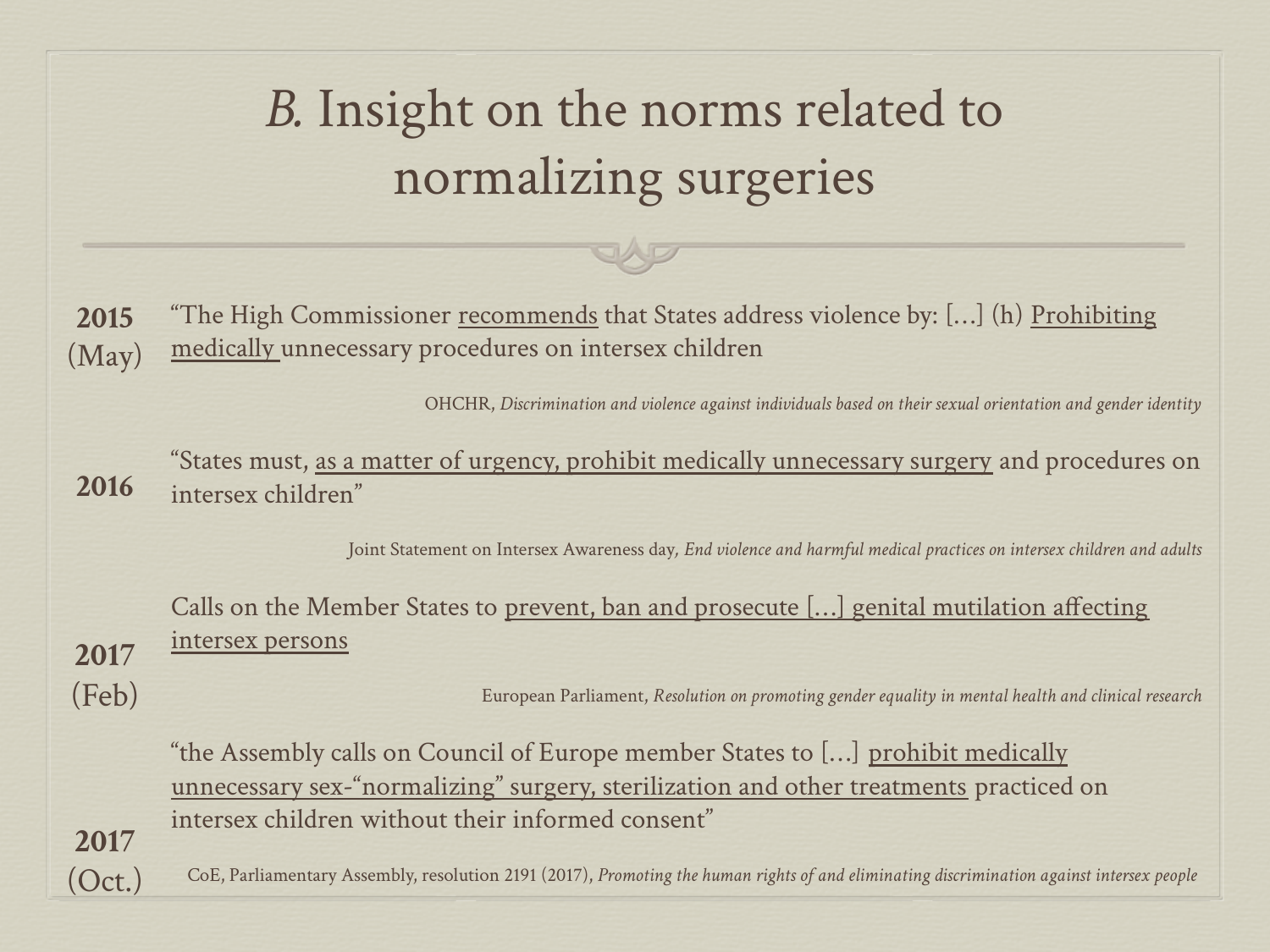

# B. Insight on the norms related to normalizing surgeries
2015
(May)

2016

2017
(Feb)
2017
(Oct.)
“The High Commissioner recommends that States address violence by: […] (h) Prohibiting medically unnecessary procedures on intersex children
OHCHR, Discrimination and violence against individuals based on their sexual orientation and gender identity
“States must, as a matter of urgency, prohibit medically unnecessary surgery and procedures on intersex children”
Joint Statement on Intersex Awareness day, End violence and harmful medical practices on intersex children and adults
Calls on the Member States to prevent, ban and prosecute […] genital mutilation affecting intersex persons
European Parliament, Resolution on promoting gender equality in mental health and clinical research
“the Assembly calls on Council of Europe member States to […] prohibit medically unnecessary sex-“normalizing” surgery, sterilization and other treatments practiced on intersex children without their informed consent”
CoE, Parliamentary Assembly, resolution 2191 (2017), Promoting the human rights of and eliminating discrimination against intersex people